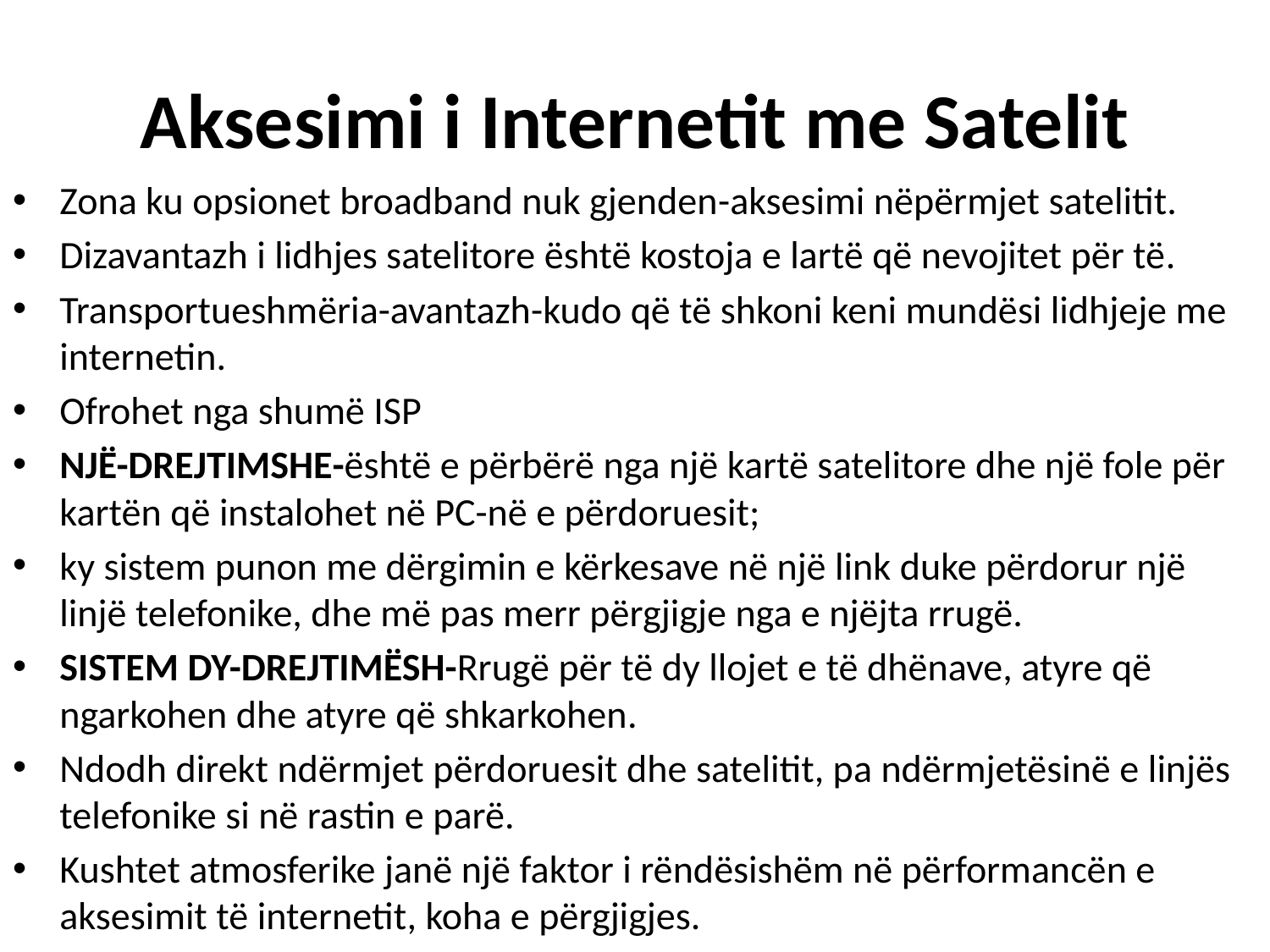

# Aksesimi i Internetit me Satelit
Zona ku opsionet broadband nuk gjenden-aksesimi nëpërmjet satelitit.
Dizavantazh i lidhjes satelitore është kostoja e lartë që nevojitet për të.
Transportueshmëria-avantazh-kudo që të shkoni keni mundësi lidhjeje me internetin.
Ofrohet nga shumë ISP
NJË-DREJTIMSHE-është e përbërë nga një kartë satelitore dhe një fole për kartën që instalohet në PC-në e përdoruesit;
ky sistem punon me dërgimin e kërkesave në një link duke përdorur një linjë telefonike, dhe më pas merr përgjigje nga e njëjta rrugë.
SISTEM DY-DREJTIMËSH-Rrugë për të dy llojet e të dhënave, atyre që ngarkohen dhe atyre që shkarkohen.
Ndodh direkt ndërmjet përdoruesit dhe satelitit, pa ndërmjetësinë e linjës telefonike si në rastin e parë.
Kushtet atmosferike janë një faktor i rëndësishëm në përformancën e aksesimit të internetit, koha e përgjigjes.